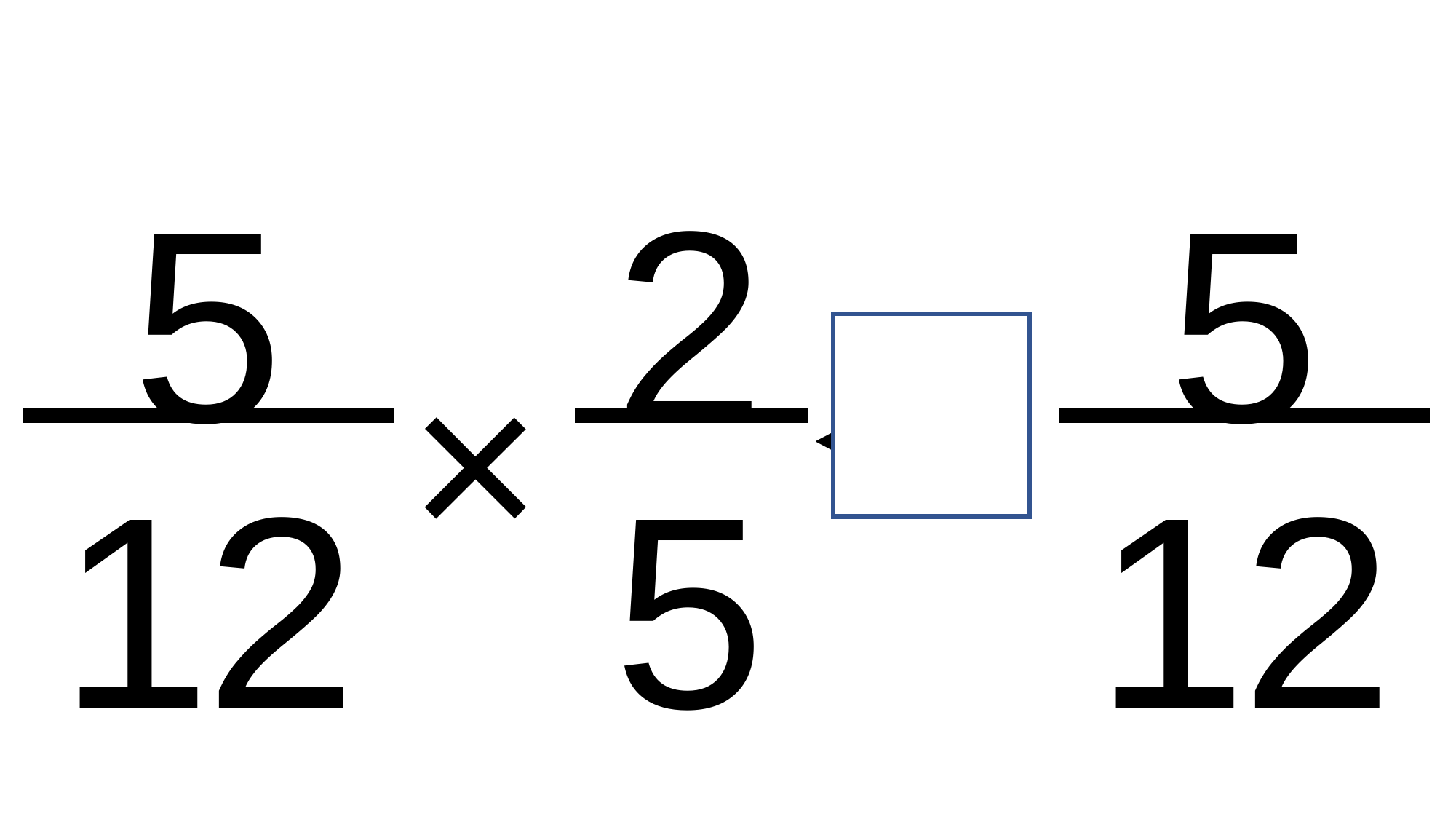

5
5
2
×
＜
＞

12
5
12